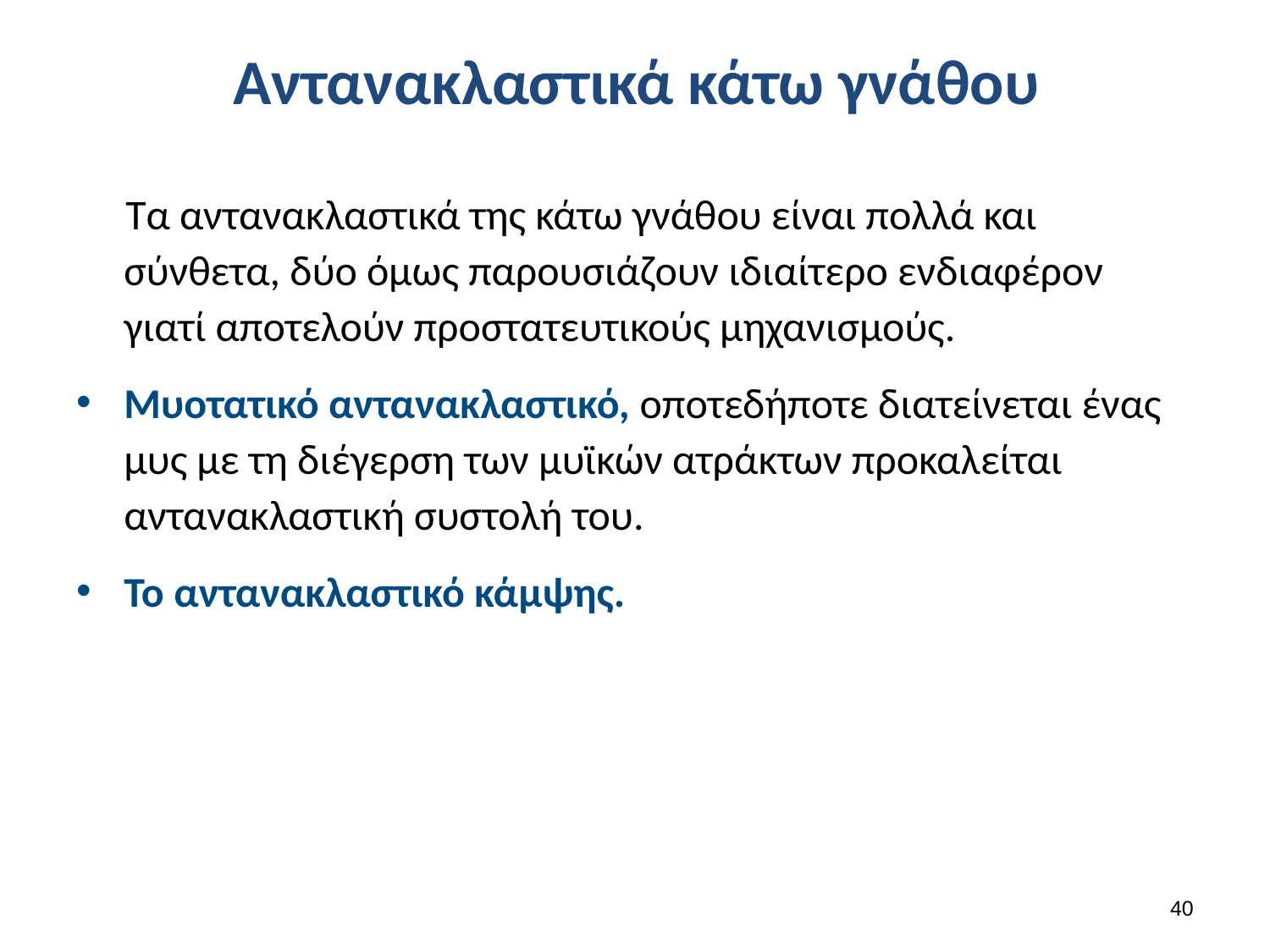

# Αντανακλαστικά κάτω γνάθου
Τα αντανακλαστικά της κάτω γνάθου είναι πολλά και σύνθετα, δύο όμως παρουσιάζουν ιδιαίτερο ενδιαφέρον γιατί αποτελούν προστατευτικούς μηχανισμούς.
Μυοτατικό αντανακλαστικό, οποτεδήποτε διατείνεται ένας μυς με τη διέγερση των μυϊκών ατράκτων προκαλείται αντανακλαστική συστολή του.
Το αντανακλαστικό κάμψης.
40